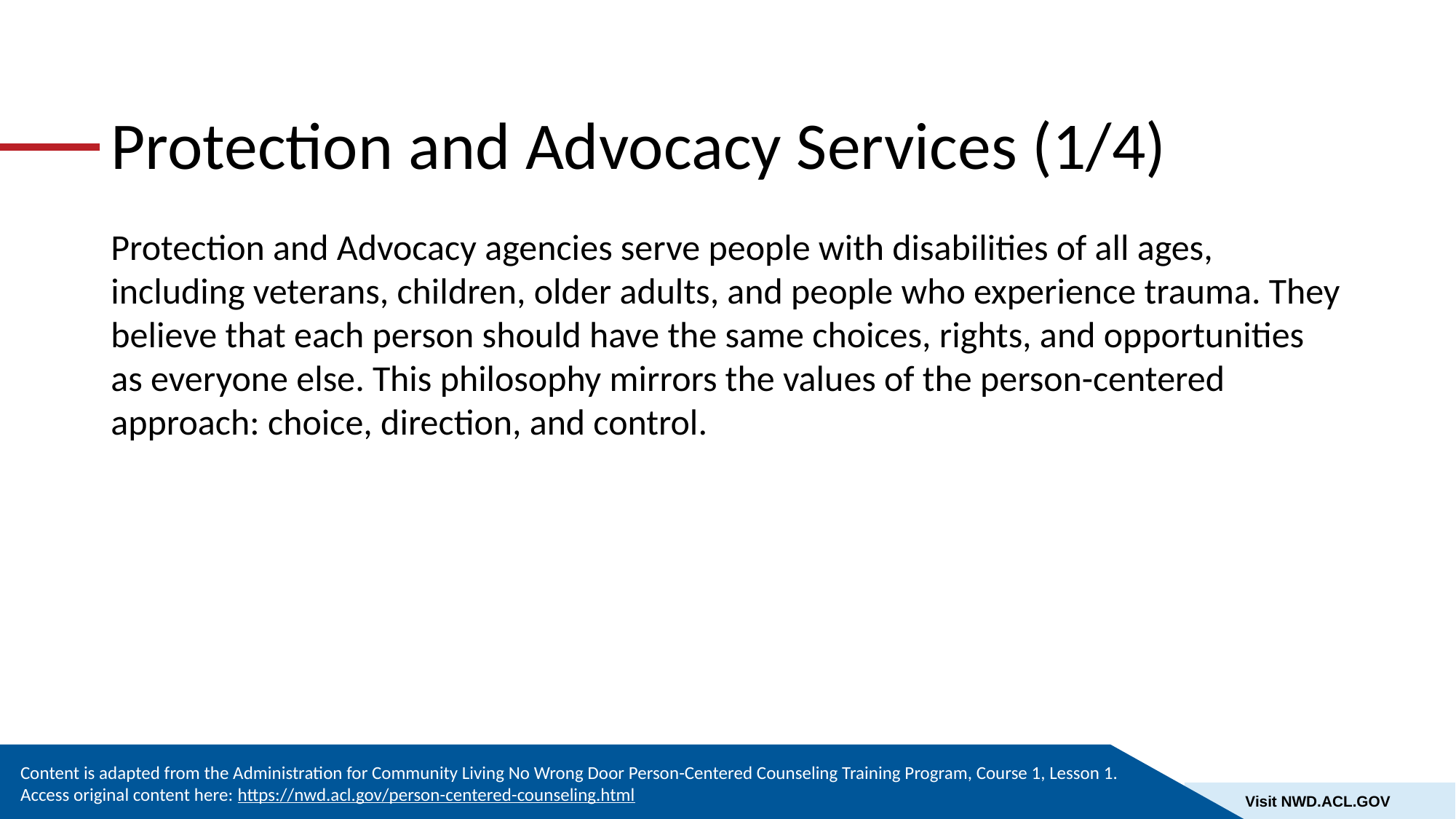

# Protection and Advocacy Services (1/4)
Protection and Advocacy agencies serve people with disabilities of all ages, including veterans, children, older adults, and people who experience trauma. They believe that each person should have the same choices, rights, and opportunities as everyone else. This philosophy mirrors the values of the person-centered approach: choice, direction, and control.